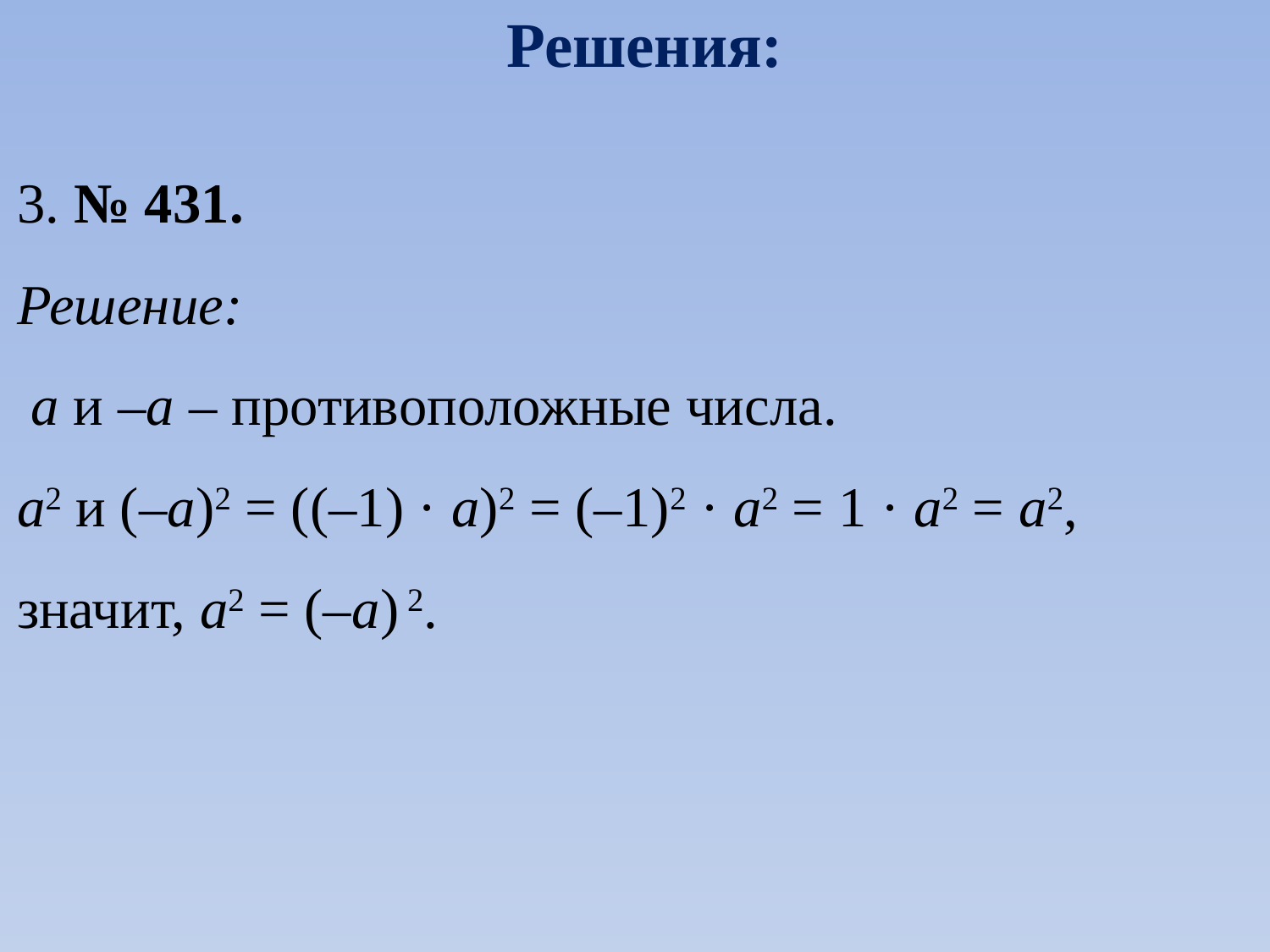

Решения:
3. № 431.
Решение:
 а и –а – противоположные числа.
а2 и (–а)2 = ((–1) · а)2 = (–1)2 · а2 = 1 · а2 = а2,
значит, а2 = (–а) 2.